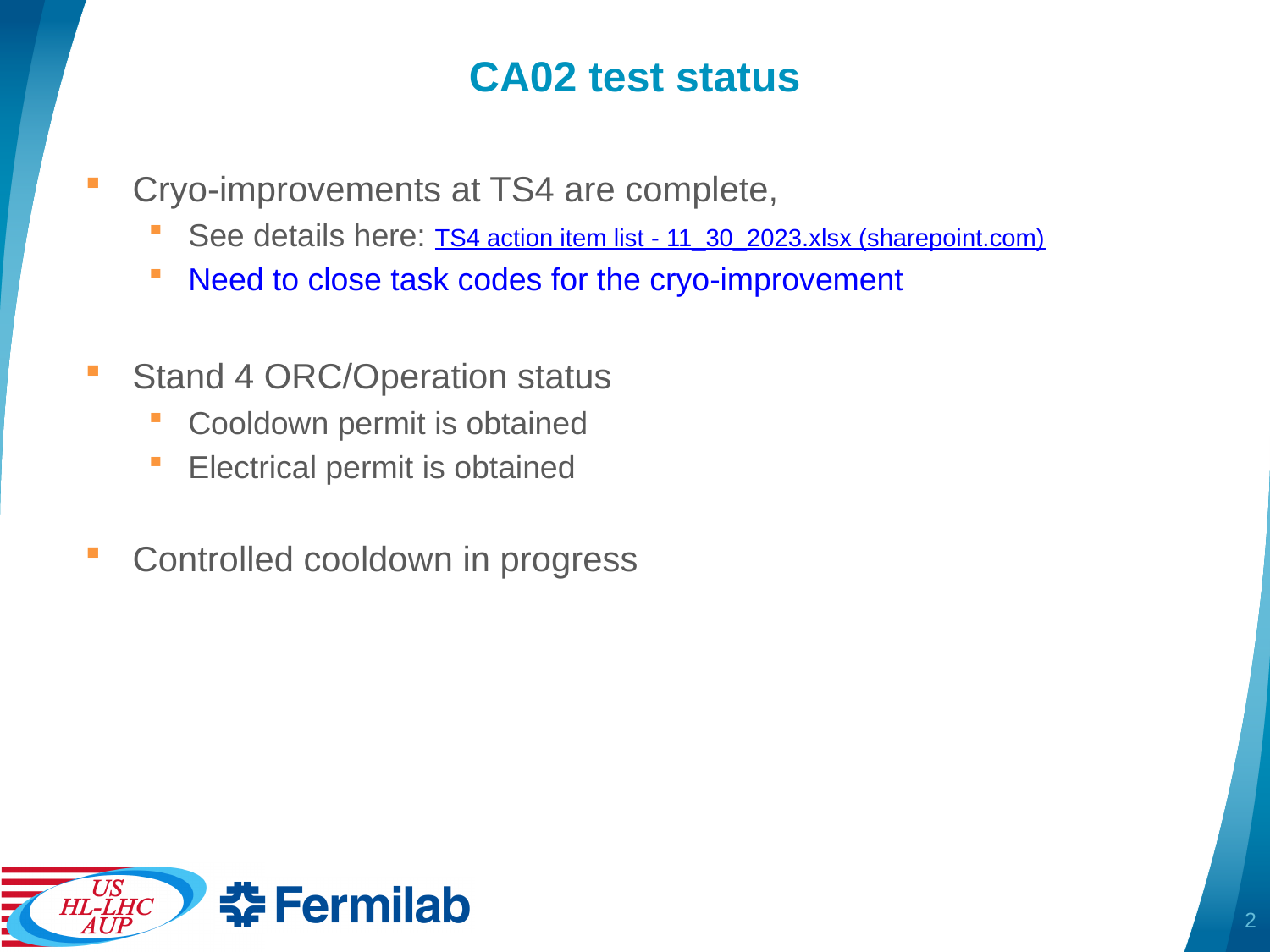

# CA02 test status
Cryo-improvements at TS4 are complete,
See details here: TS4 action item list - 11_30_2023.xlsx (sharepoint.com)
Need to close task codes for the cryo-improvement

Stand 4 ORC/Operation status
Cooldown permit is obtained
Electrical permit is obtained

Controlled cooldown in progress

2